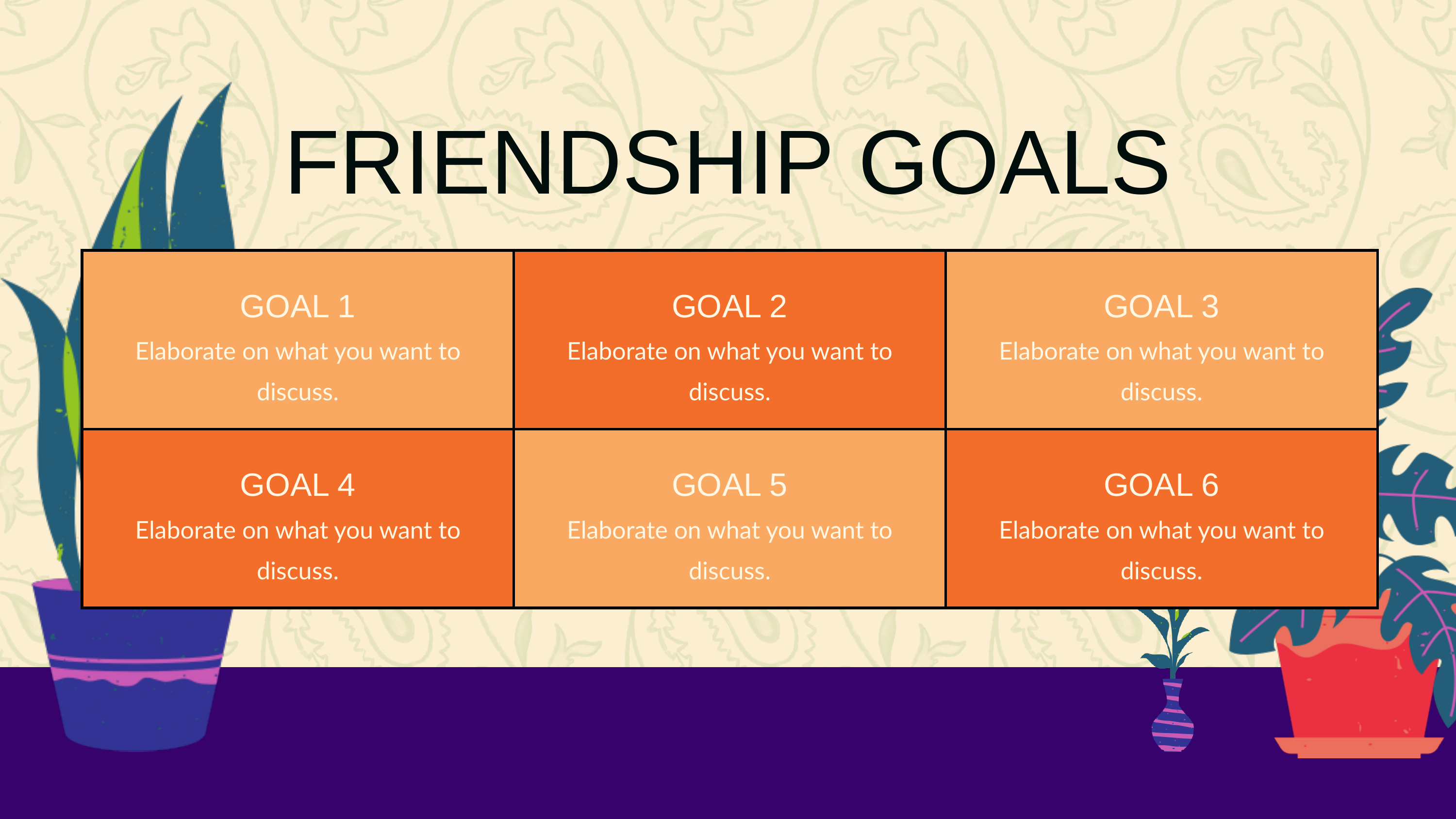

FRIENDSHIP GOALS

| GOAL 1 Elaborate on what you want to discuss. | GOAL 2 Elaborate on what you want to discuss. | GOAL 3 Elaborate on what you want to discuss. |
| --- | --- | --- |
| GOAL 4 Elaborate on what you want to discuss. | GOAL 5 Elaborate on what you want to discuss. | GOAL 6 Elaborate on what you want to discuss. |